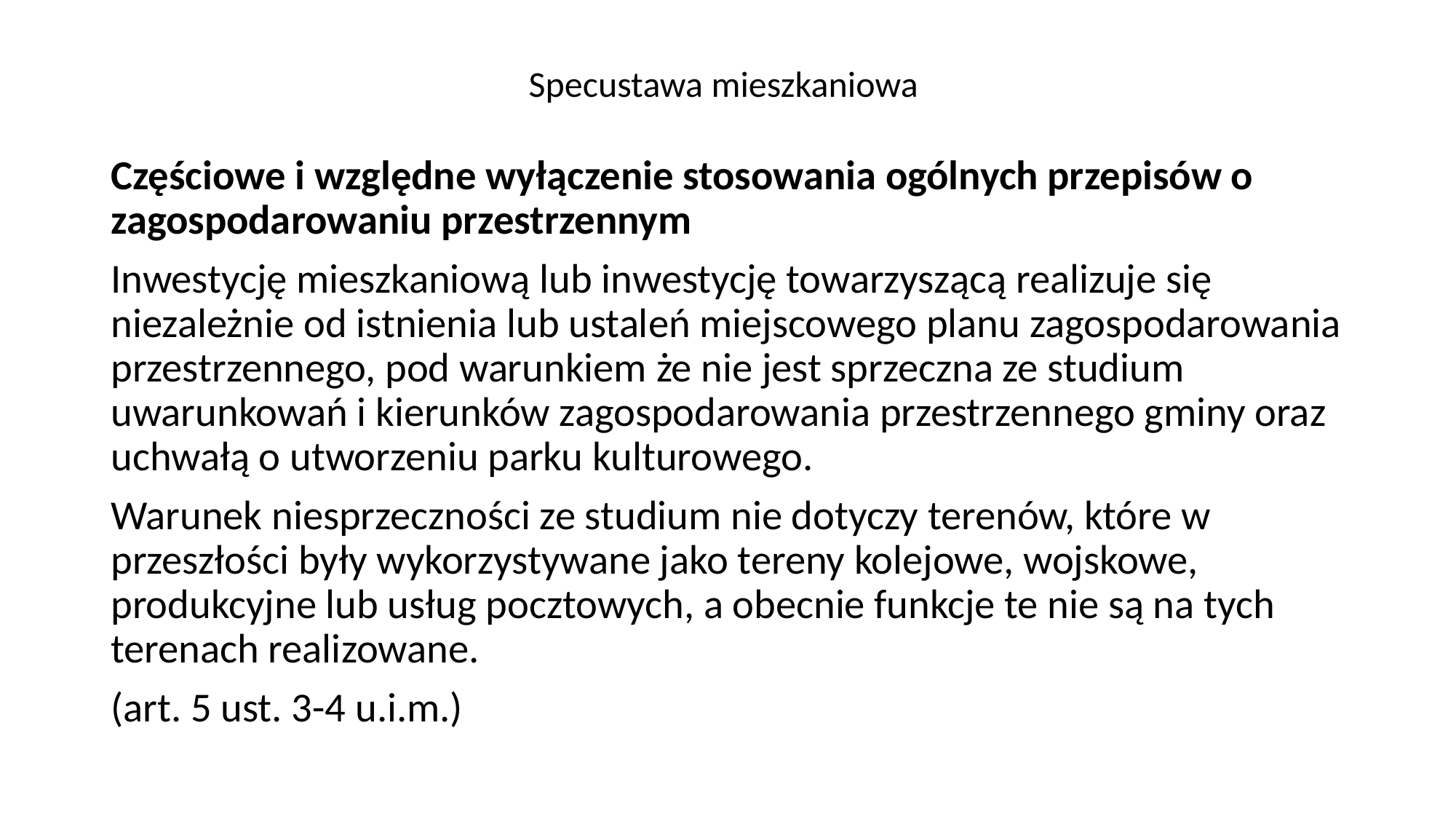

# Specustawa mieszkaniowa
Częściowe i względne wyłączenie stosowania ogólnych przepisów o zagospodarowaniu przestrzennym
Inwestycję mieszkaniową lub inwestycję towarzyszącą realizuje się niezależnie od istnienia lub ustaleń miejscowego planu zagospodarowania przestrzennego, pod warunkiem że nie jest sprzeczna ze studium uwarunkowań i kierunków zagospodarowania przestrzennego gminy oraz uchwałą o utworzeniu parku kulturowego.
Warunek niesprzeczności ze studium nie dotyczy terenów, które w przeszłości były wykorzystywane jako tereny kolejowe, wojskowe, produkcyjne lub usług pocztowych, a obecnie funkcje te nie są na tych terenach realizowane.
(art. 5 ust. 3-4 u.i.m.)